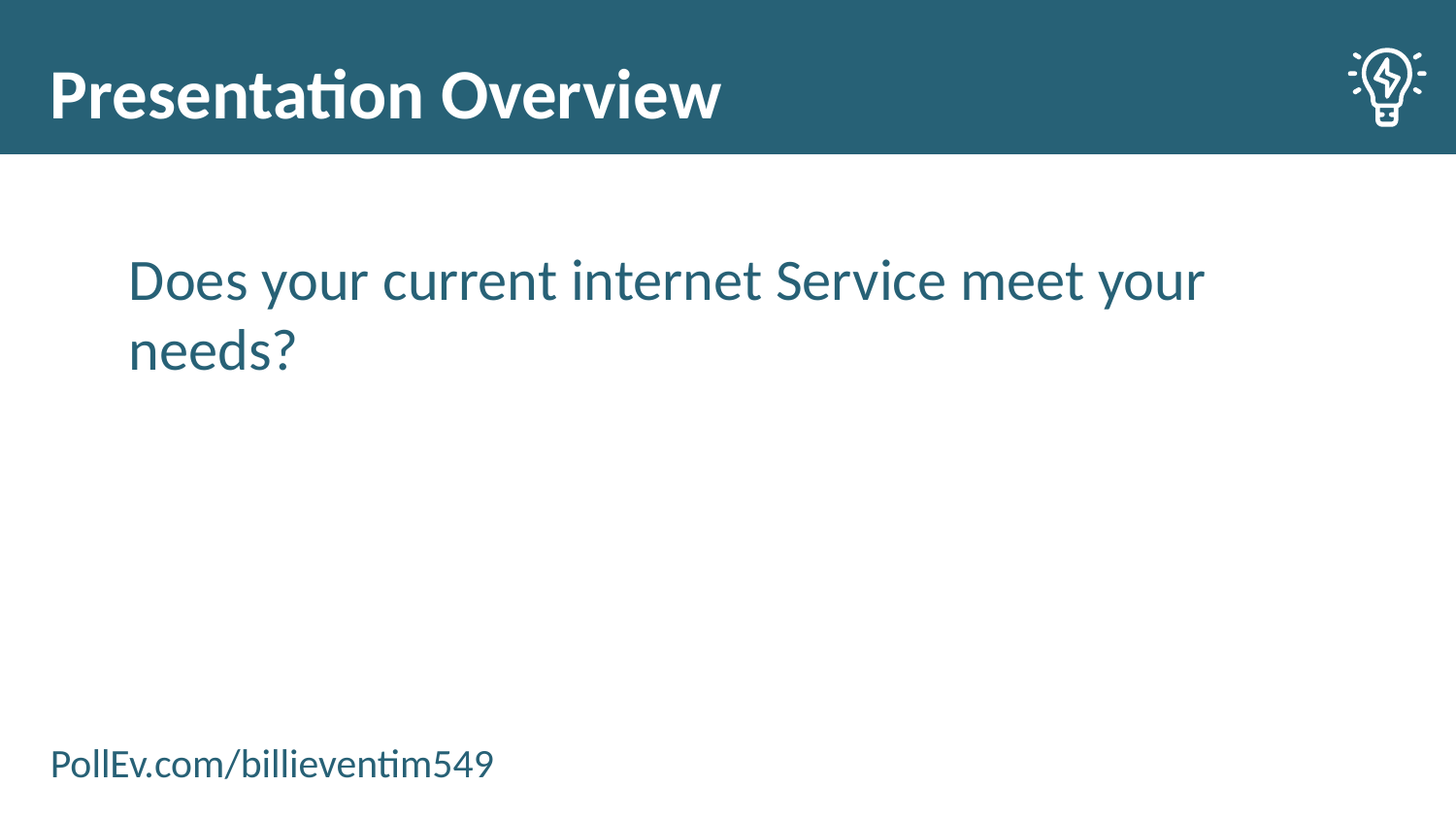

# Presentation Overview

Does your current internet Service meet your needs?

PollEv.com/billieventim549